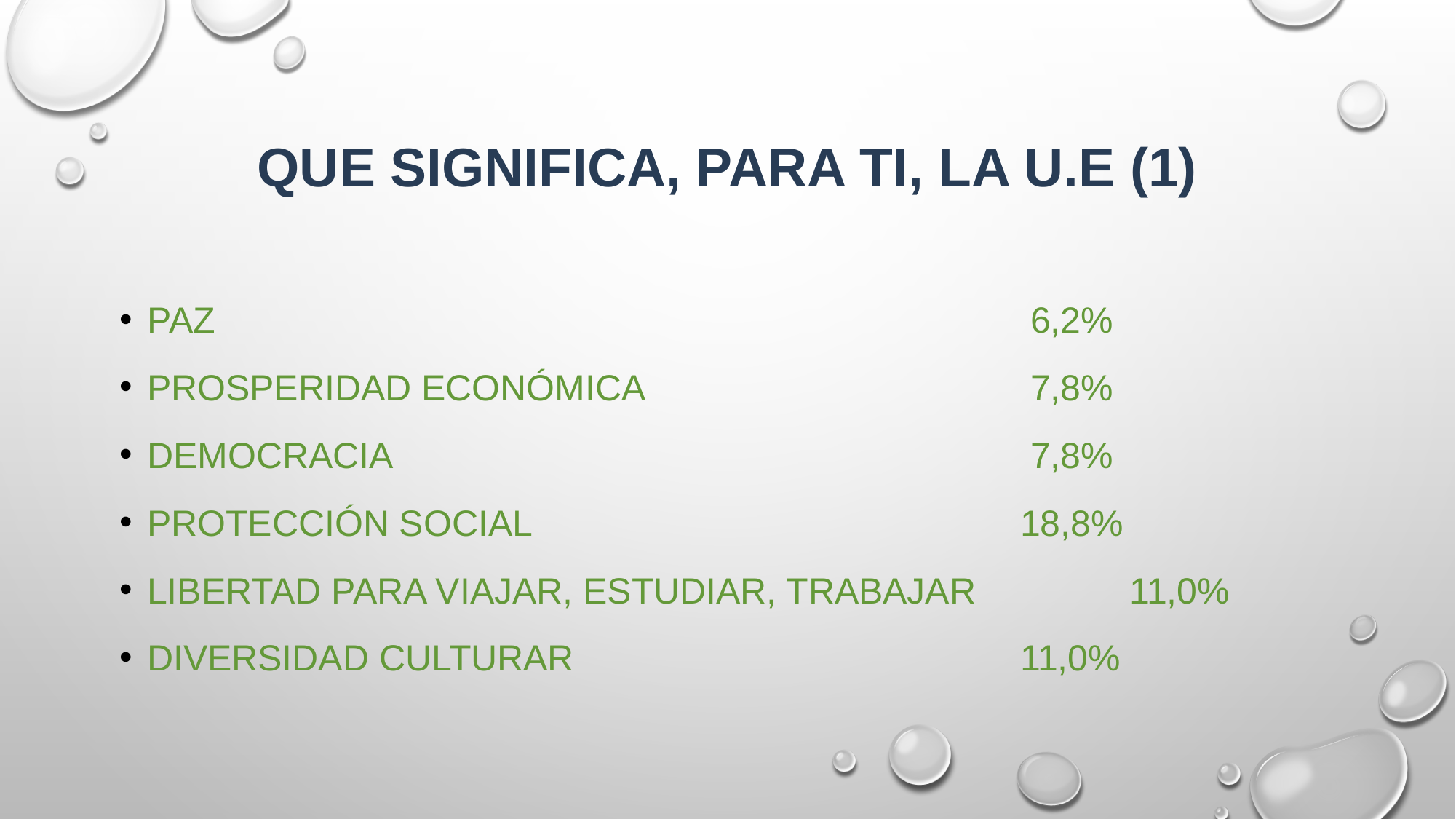

# Que significa, para ti, la u.e (1)
Paz								 6,2%
Prosperidad económica				 7,8%
Democracia						 7,8%
Protección social					18,8%
Libertad para viajar, estudiar, trabajar		11,0%
Diversidad culturar					11,0%